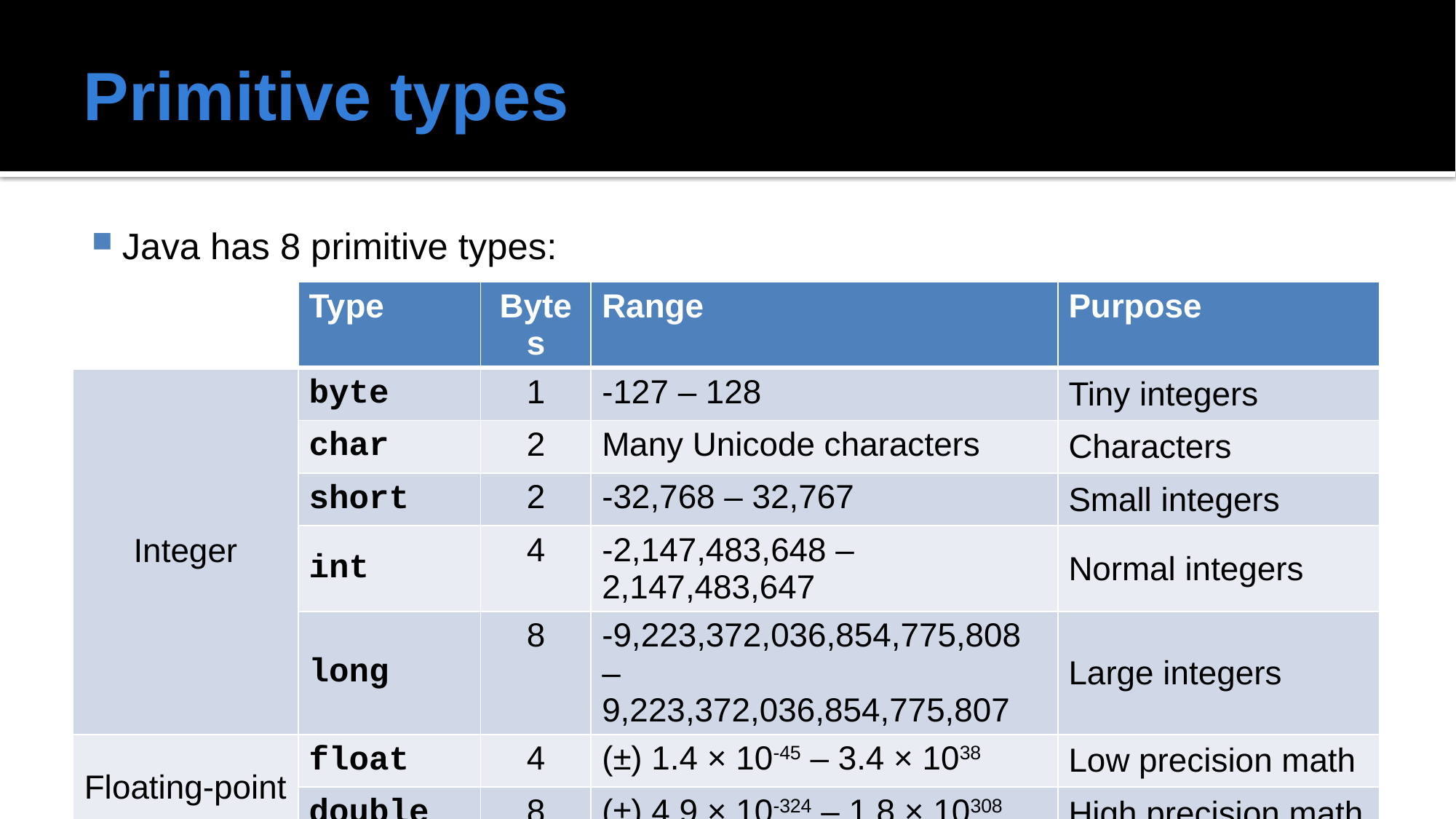

# Primitive types
Java has 8 primitive types:
|  | Type | Bytes | Range | Purpose |
| --- | --- | --- | --- | --- |
| Integer | byte | 1 | -127 – 128 | Tiny integers |
|  | char | 2 | Many Unicode characters | Characters |
|  | short | 2 | -32,768 – 32,767 | Small integers |
|  | int | 4 | -2,147,483,648 – 2,147,483,647 | Normal integers |
|  | long | 8 | -9,223,372,036,854,775,808 – 9,223,372,036,854,775,807 | Large integers |
| Floating-point | float | 4 | (±) 1.4 × 10-45 – 3.4 × 1038 | Low precision math |
|  | double | 8 | (±) 4.9 × 10-324 – 1.8 × 10308 | High precision math |
| Other | boolean |  | true, false | Logic |